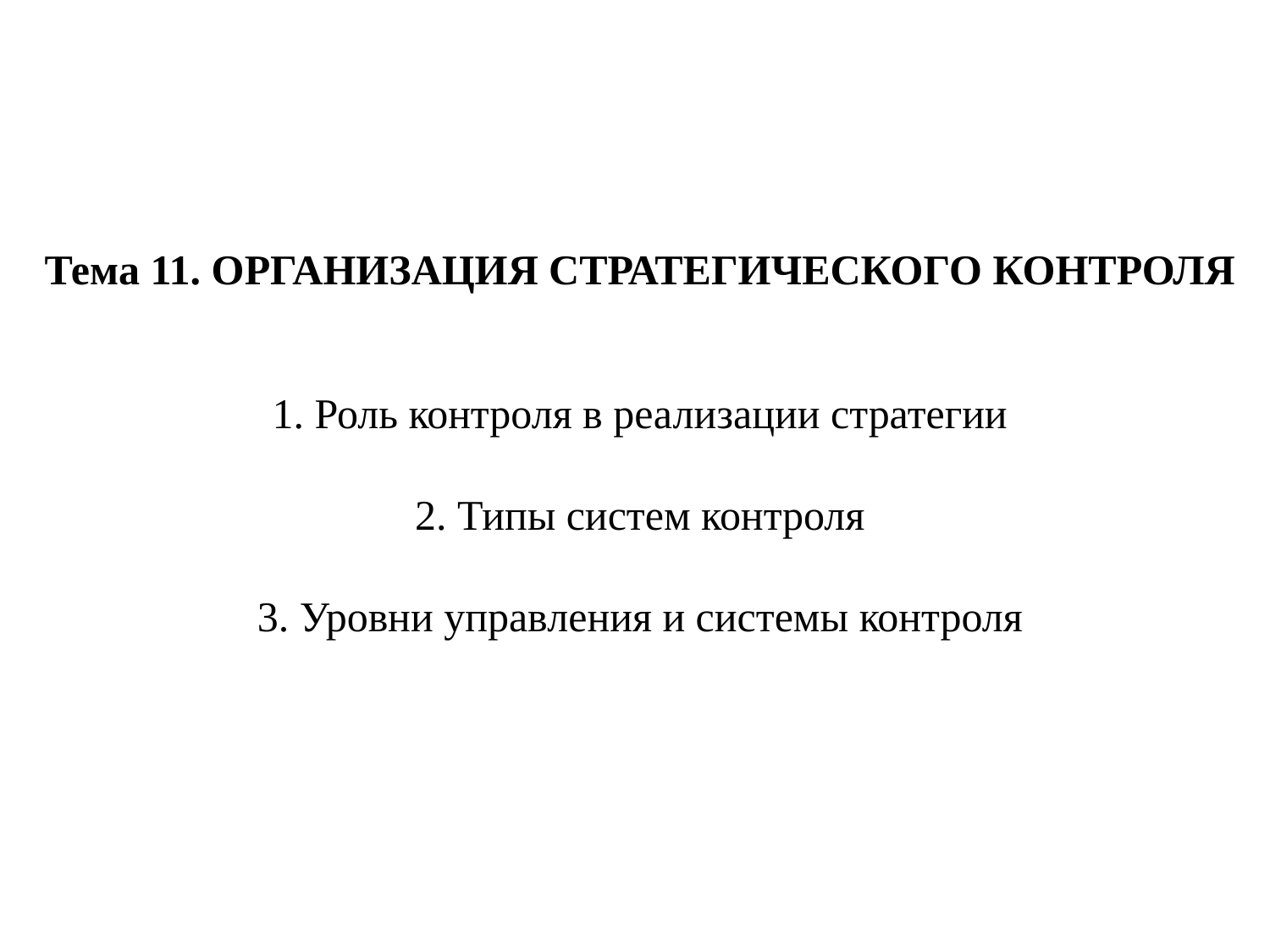

# Тема 11. ОРГАНИЗАЦИЯ СТРАТЕГИЧЕСКОГО КОНТРОЛЯ 1. Роль контроля в реализации стратегии 2. Типы систем контроля 3. Уровни управления и системы контроля